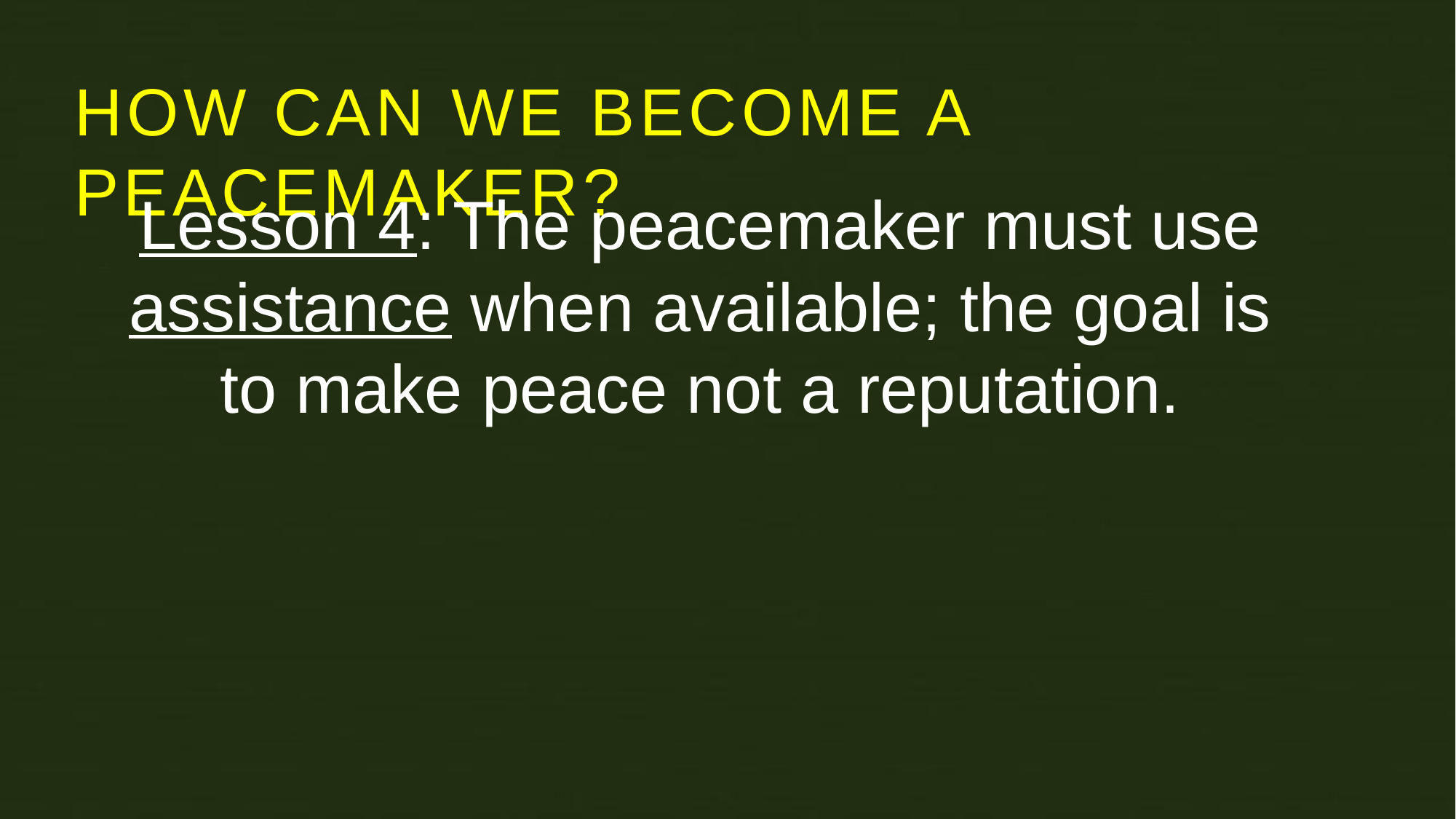

HOW CAN WE BECOME A PEACEMAKER?
Lesson 4: The peacemaker must use assistance when available; the goal is to make peace not a reputation.